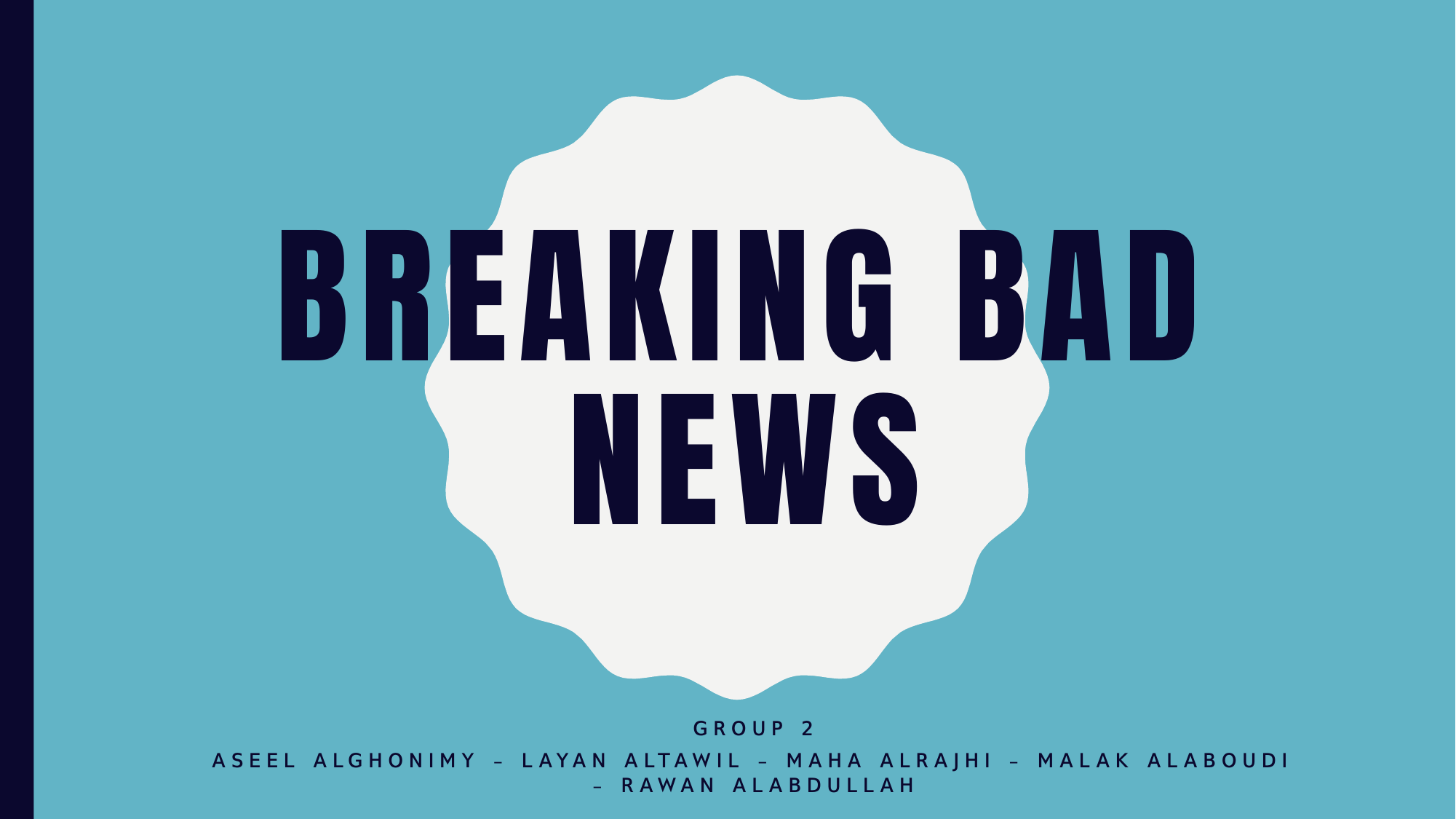

# BREAKING BAD NEWS
GROUP 2
Aseel alghonimy – Layan altawil – maha alrajhi – malak alaboudi – rawan alabdullah